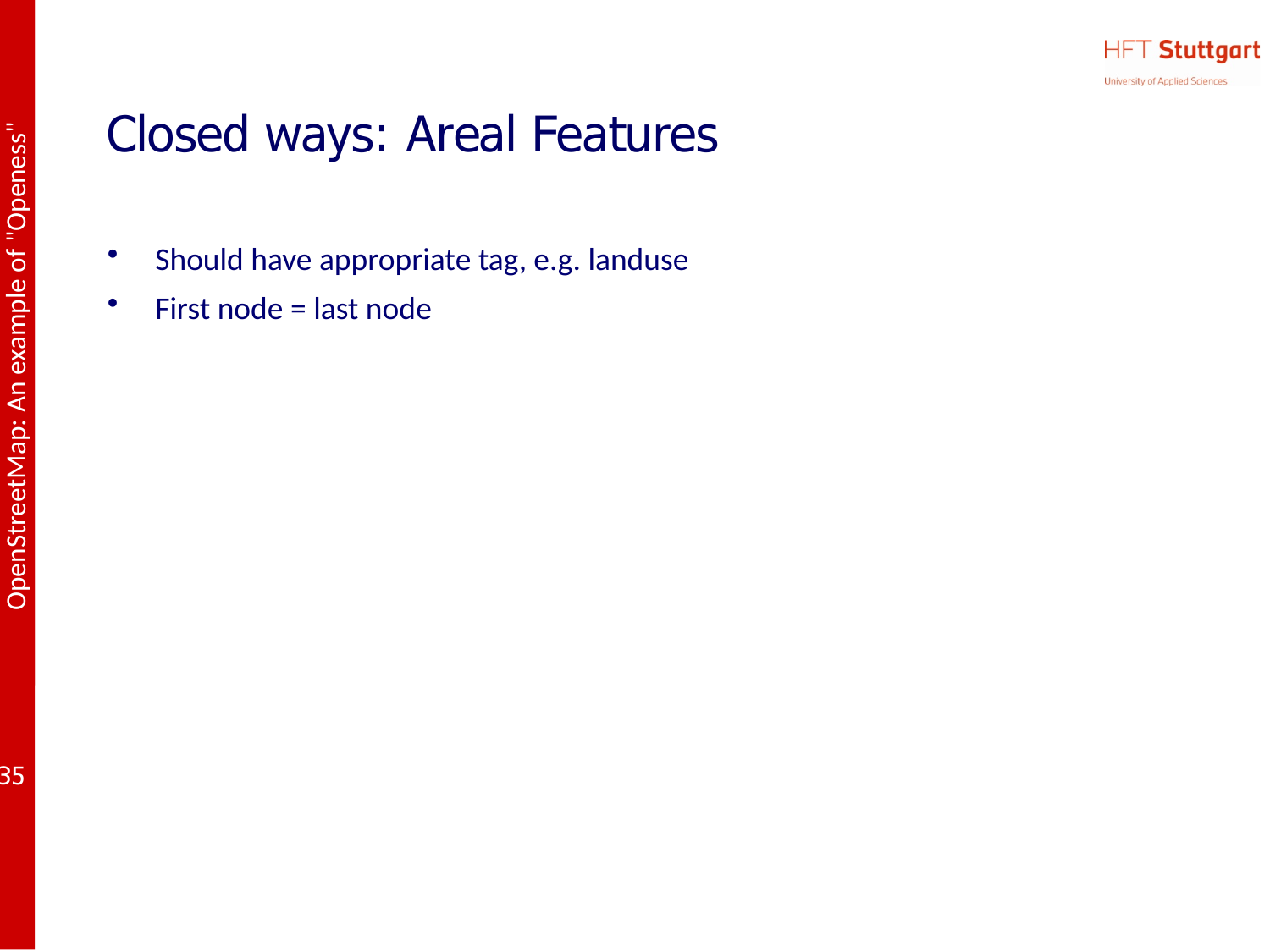

# Closed ways: Areal Features
Should have appropriate tag, e.g. landuse
First node = last node